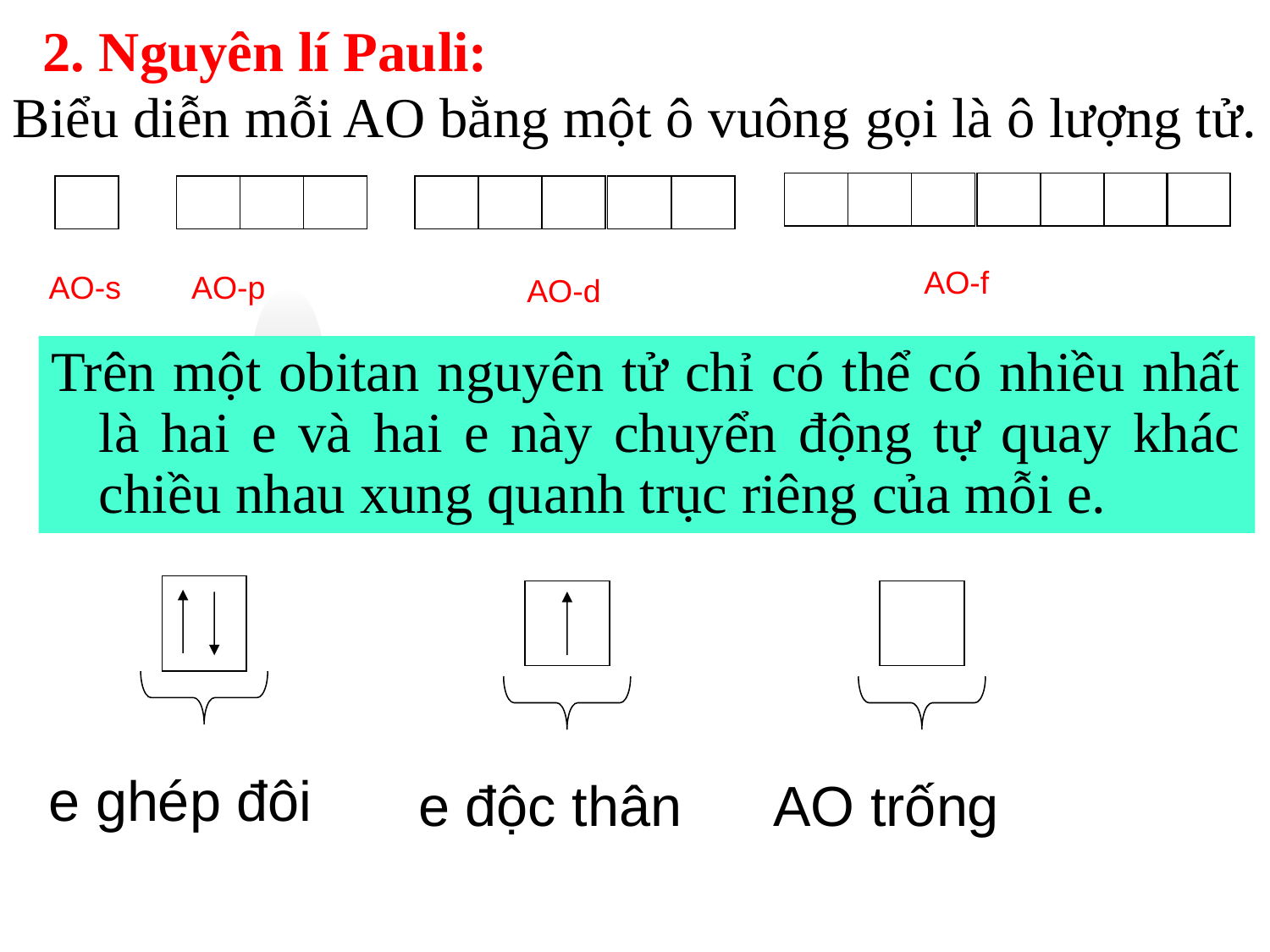

2. Nguyên lí Pauli:
Biểu diễn mỗi AO bằng một ô vuông gọi là ô lượng tử.

AO-f

AO-s

AO-p

AO-d

Trên một obitan nguyên tử chỉ có thể có nhiều nhất là hai e và hai e này chuyển động tự quay khác chiều nhau xung quanh trục riêng của mỗi e.

e ghép đôi
e độc thân
AO trống